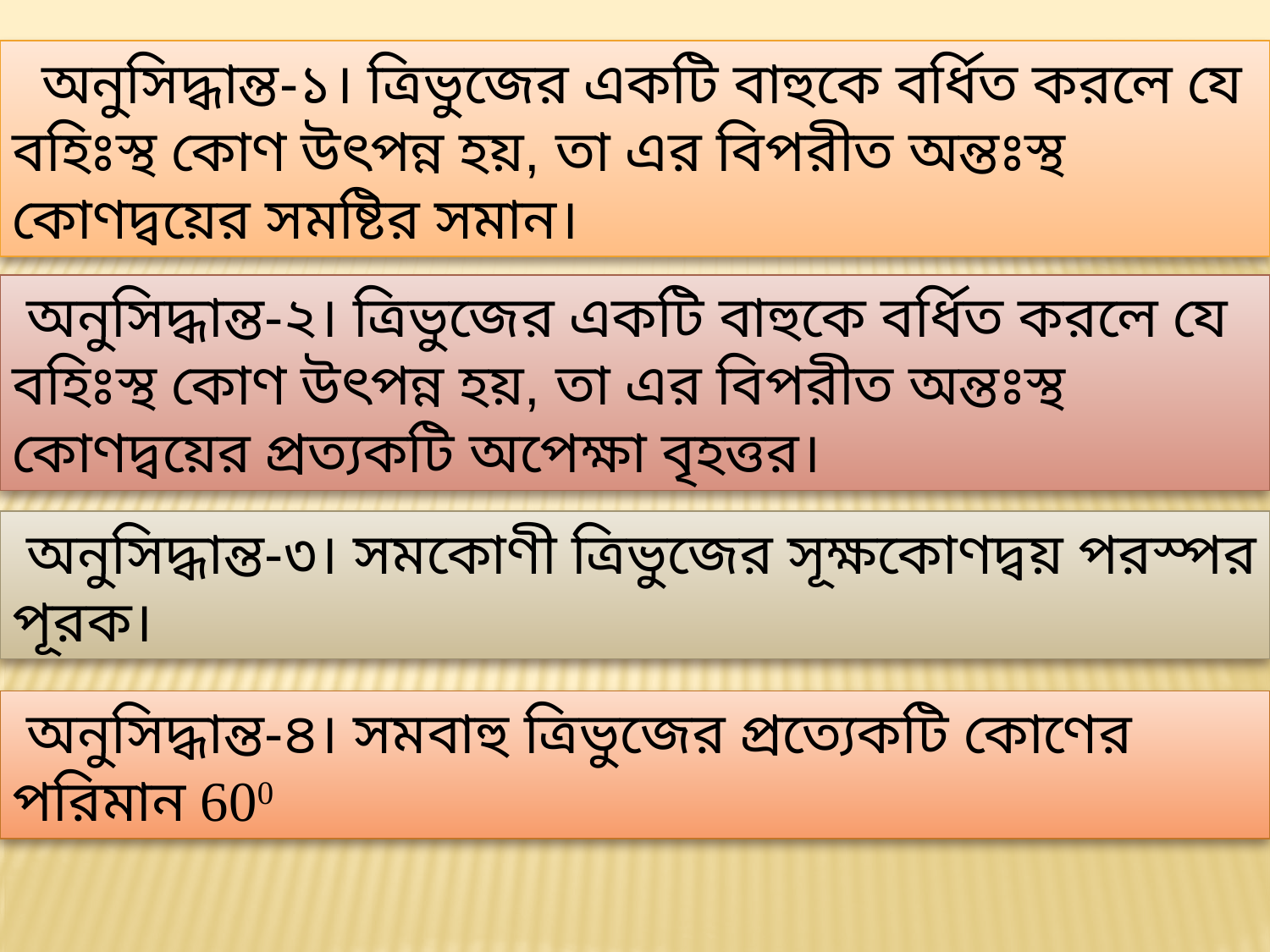

অনুসিদ্ধান্ত-১। ত্রিভুজের একটি বাহুকে বর্ধিত করলে যে বহিঃস্থ কোণ উৎপন্ন হয়, তা এর বিপরীত অন্তঃস্থ  কোণদ্বয়ের সমষ্টির সমান।
 অনুসিদ্ধান্ত-২। ত্রিভুজের একটি বাহুকে বর্ধিত করলে যে বহিঃস্থ কোণ উৎপন্ন হয়, তা এর বিপরীত অন্তঃস্থ  কোণদ্বয়ের প্রত্যকটি অপেক্ষা বৃহত্তর।
 অনুসিদ্ধান্ত-৩। সমকোণী ত্রিভুজের সূক্ষকোণদ্বয় পরস্পর পূরক।
 অনুসিদ্ধান্ত-৪। সমবাহু ত্রিভুজের প্রত্যেকটি কোণের পরিমান 600